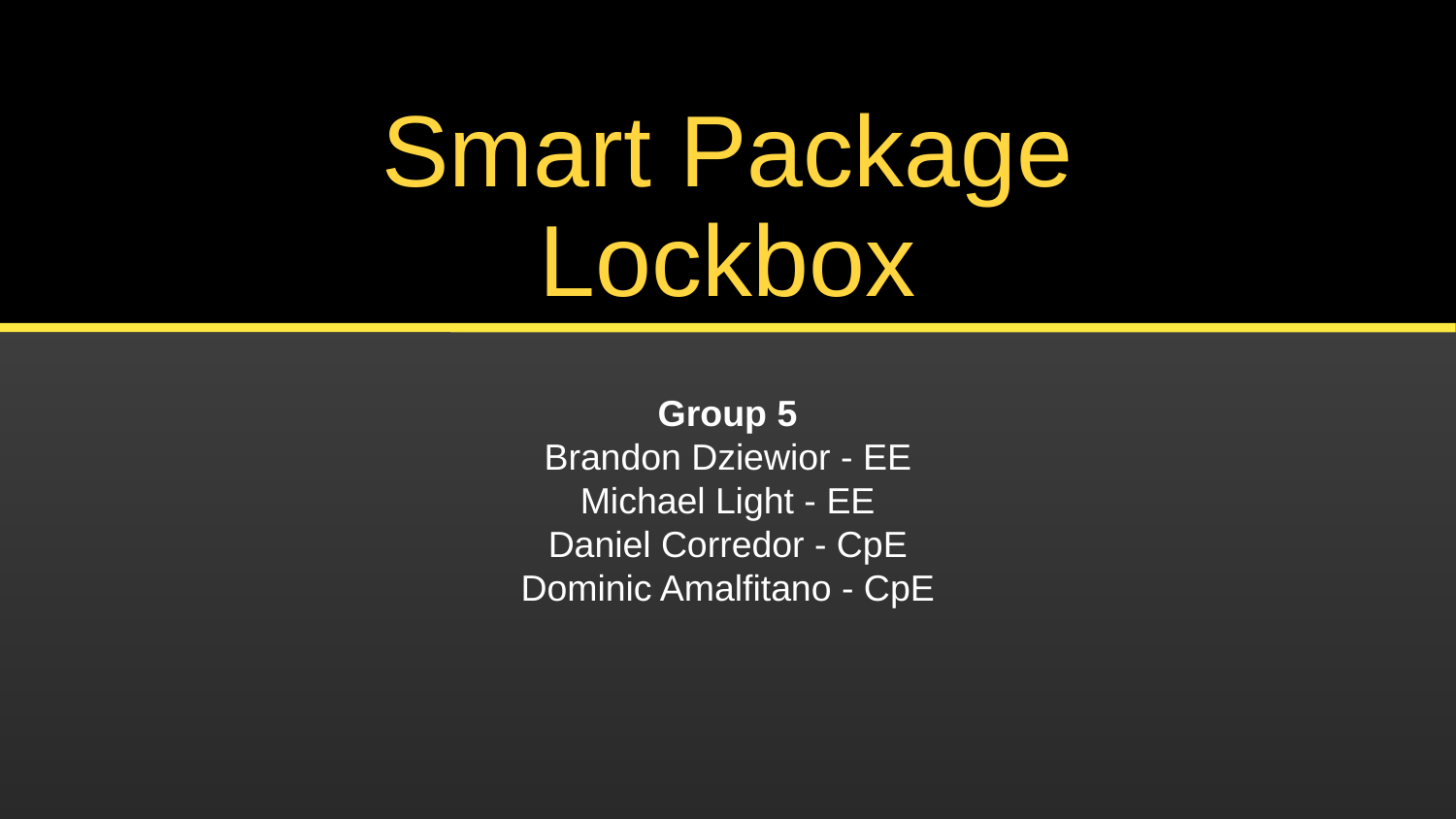

Smart Package Lockbox
Group 5
Brandon Dziewior - EE
Michael Light - EE
Daniel Corredor - CpE
Dominic Amalfitano - CpE